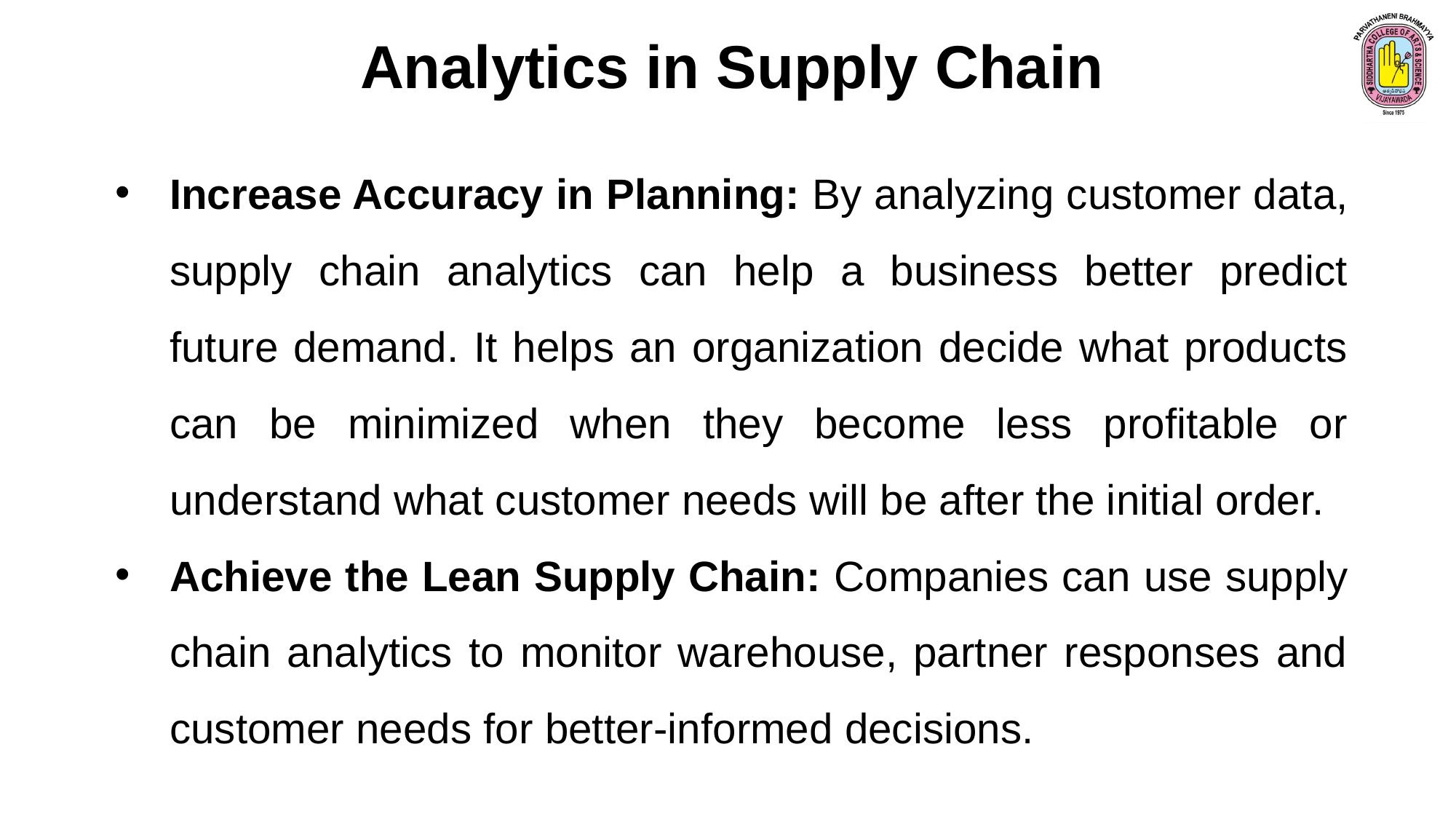

Analytics in Supply Chain
Increase Accuracy in Planning: By analyzing customer data, supply chain analytics can help a business better predict future demand. It helps an organization decide what products can be minimized when they become less profitable or understand what customer needs will be after the initial order.
Achieve the Lean Supply Chain: Companies can use supply chain analytics to monitor warehouse, partner responses and customer needs for better-informed decisions.